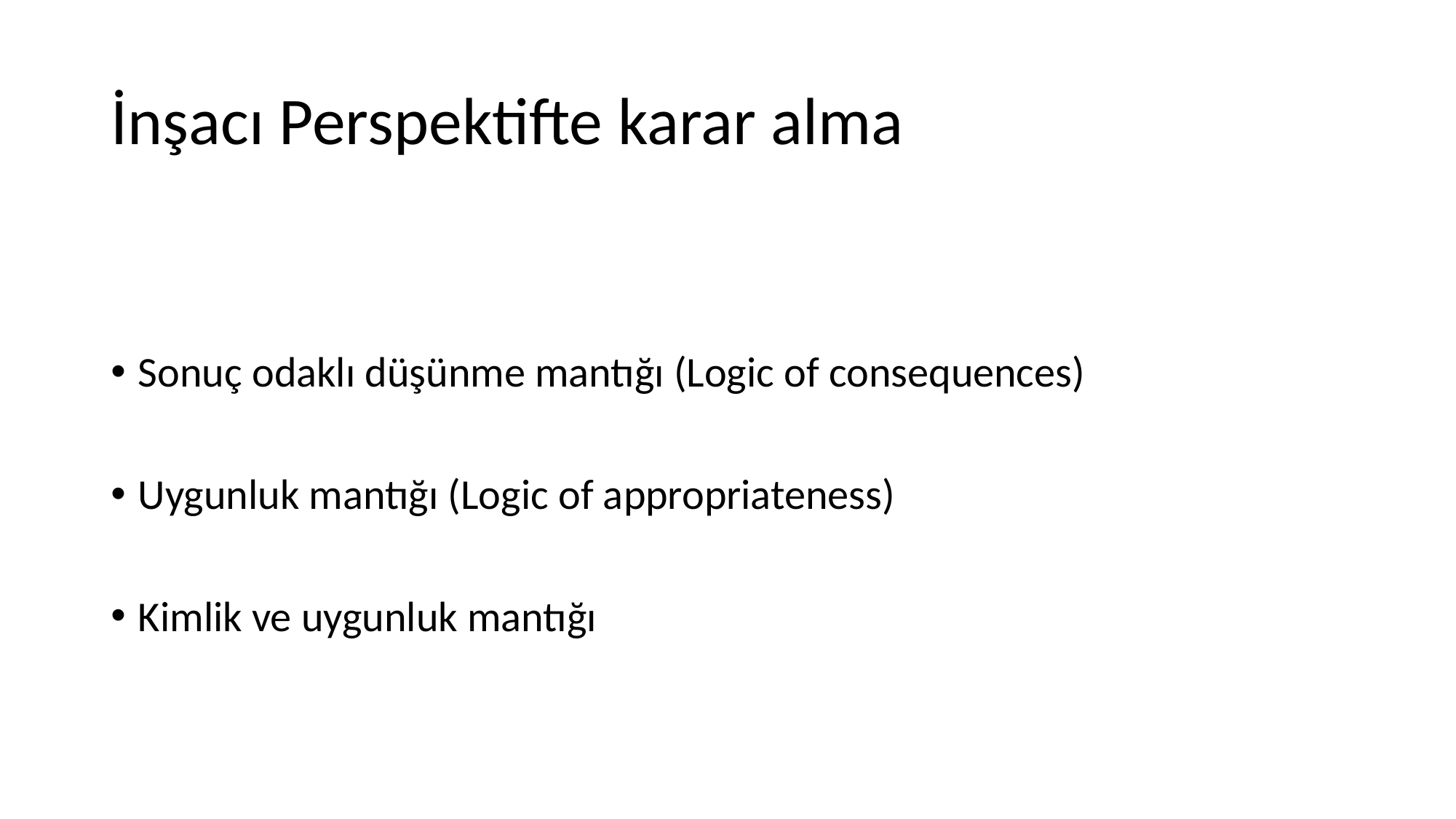

# İnşacı Perspektifte karar alma

Sonuç odaklı düşünme mantığı (Logic of consequences)

Uygunluk mantığı (Logic of appropriateness)

Kimlik ve uygunluk mantığı